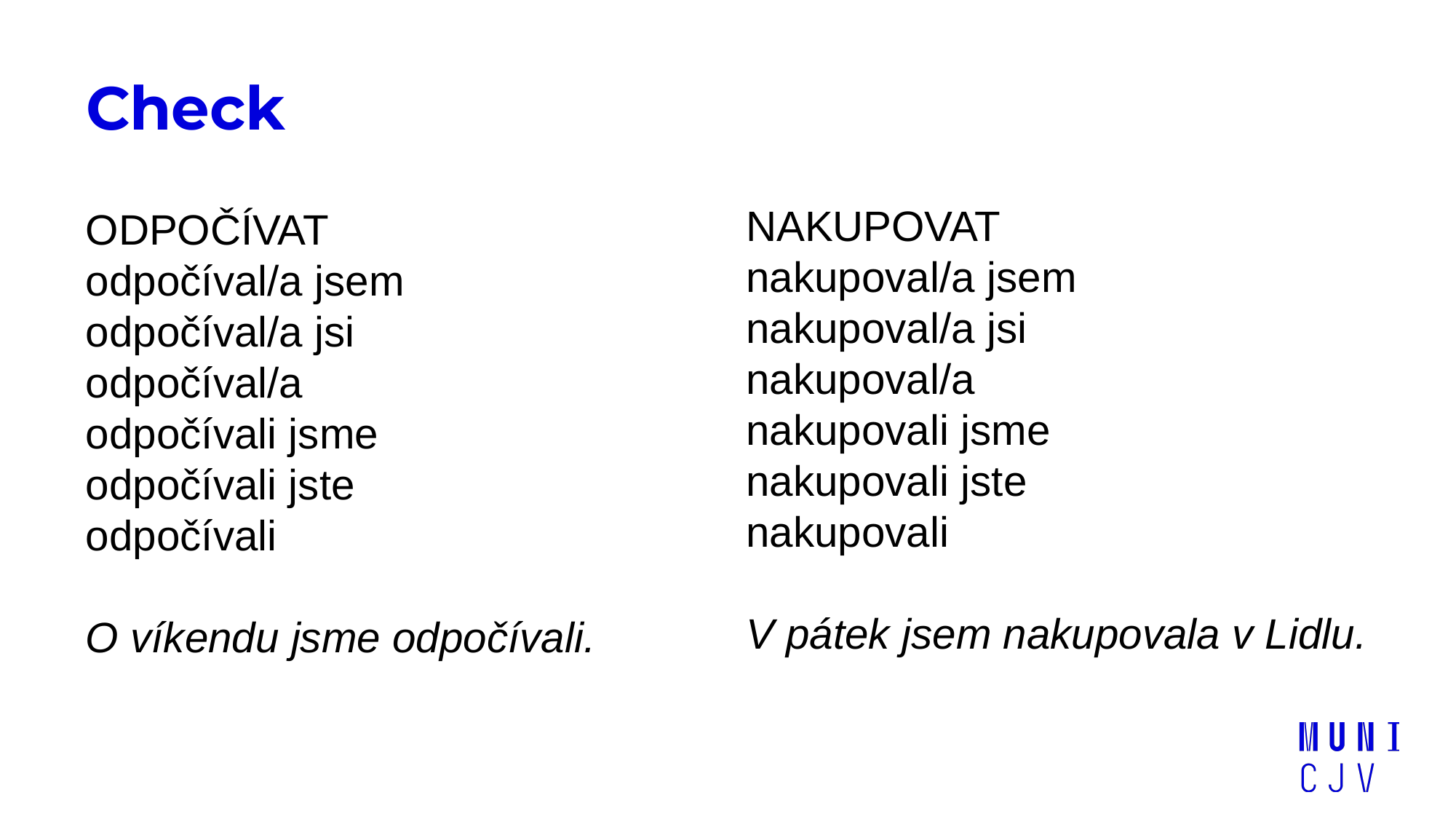

# Check
NAKUPOVAT
nakupoval/a jsem
nakupoval/a jsi
nakupoval/a
nakupovali jsme
nakupovali jste
nakupovali

V pátek jsem nakupovala v Lidlu.
ODPOČÍVAT
odpočíval/a jsem
odpočíval/a jsi
odpočíval/a
odpočívali jsme
odpočívali jste
odpočívali

O víkendu jsme odpočívali.